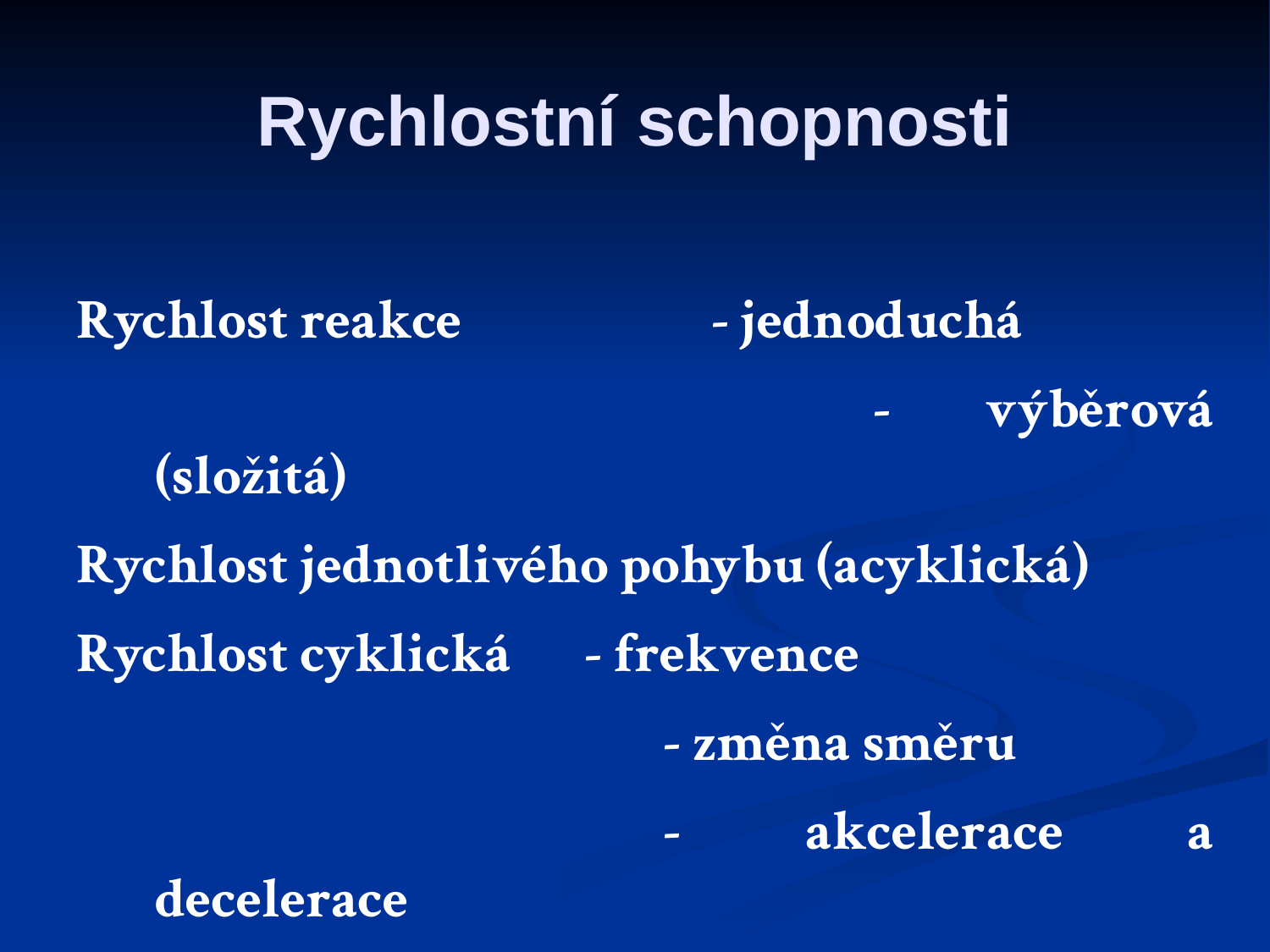

# Rychlostní schopnosti
Rychlost reakce 		- jednoduchá
 						- výběrová (složitá)
Rychlost jednotlivého pohybu (acyklická)
Rychlost cyklická	- frekvence
					- změna směru
					- akcelerace a decelerace